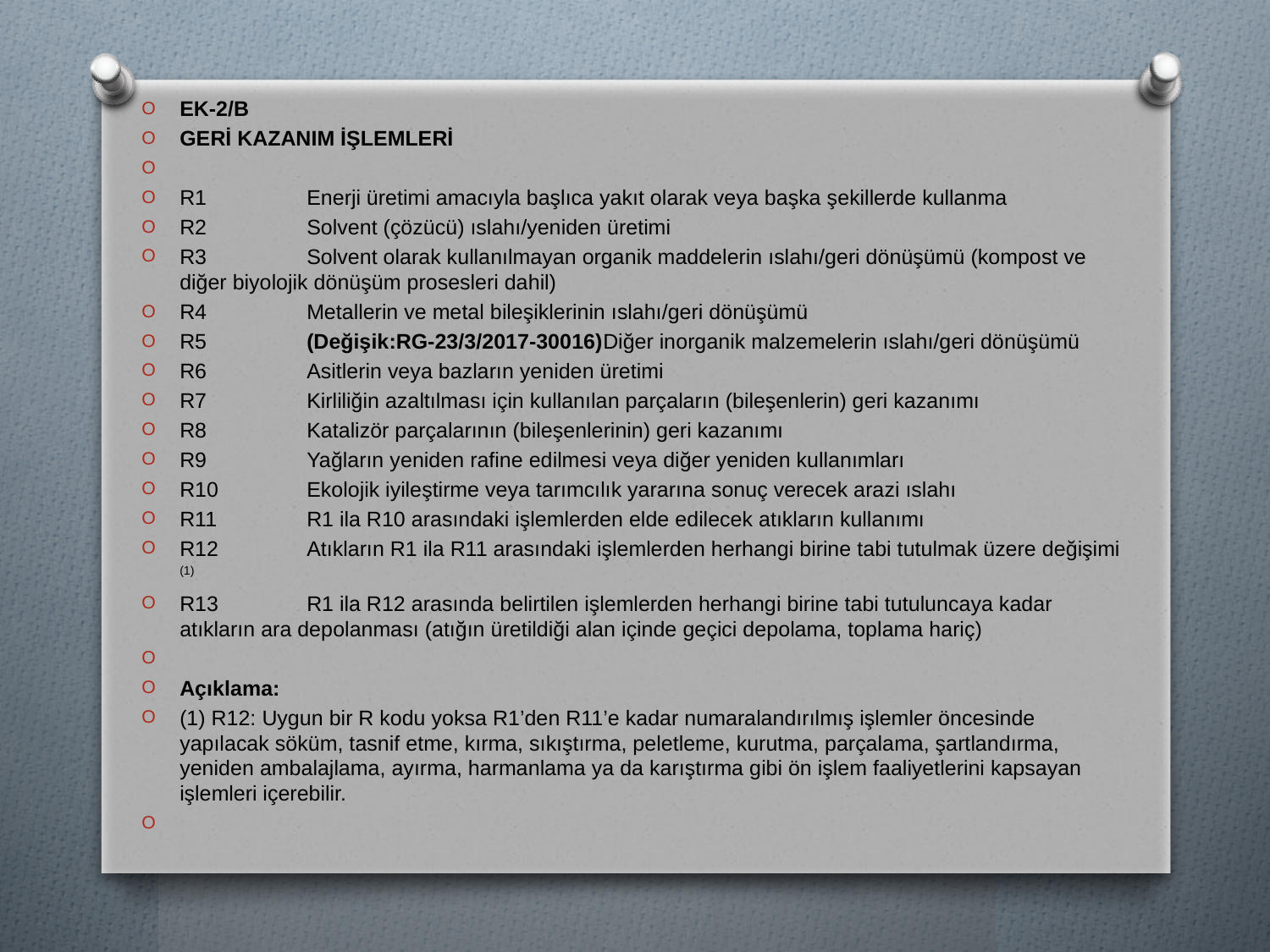

EK-2/B
GERİ KAZANIM İŞLEMLERİ

R1	Enerji üretimi amacıyla başlıca yakıt olarak veya başka şekillerde kullanma
R2 	Solvent (çözücü) ıslahı/yeniden üretimi
R3	Solvent olarak kullanılmayan organik maddelerin ıslahı/geri dönüşümü (kompost ve diğer biyolojik dönüşüm prosesleri dahil)
R4 	Metallerin ve metal bileşiklerinin ıslahı/geri dönüşümü
R5 	(Değişik:RG-23/3/2017-30016)Diğer inorganik malzemelerin ıslahı/geri dönüşümü
R6 	Asitlerin veya bazların yeniden üretimi
R7 	Kirliliğin azaltılması için kullanılan parçaların (bileşenlerin) geri kazanımı
R8 	Katalizör parçalarının (bileşenlerinin) geri kazanımı
R9 	Yağların yeniden rafine edilmesi veya diğer yeniden kullanımları
R10 	Ekolojik iyileştirme veya tarımcılık yararına sonuç verecek arazi ıslahı
R11	R1 ila R10 arasındaki işlemlerden elde edilecek atıkların kullanımı
R12 	Atıkların R1 ila R11 arasındaki işlemlerden herhangi birine tabi tutulmak üzere değişimi (1)
R13 	R1 ila R12 arasında belirtilen işlemlerden herhangi birine tabi tutuluncaya kadar atıkların ara depolanması (atığın üretildiği alan içinde geçici depolama, toplama hariç)

Açıklama:
(1) R12: Uygun bir R kodu yoksa R1’den R11’e kadar numaralandırılmış işlemler öncesinde yapılacak söküm, tasnif etme, kırma, sıkıştırma, peletleme, kurutma, parçalama, şartlandırma, yeniden ambalajlama, ayırma, harmanlama ya da karıştırma gibi ön işlem faaliyetlerini kapsayan işlemleri içerebilir.